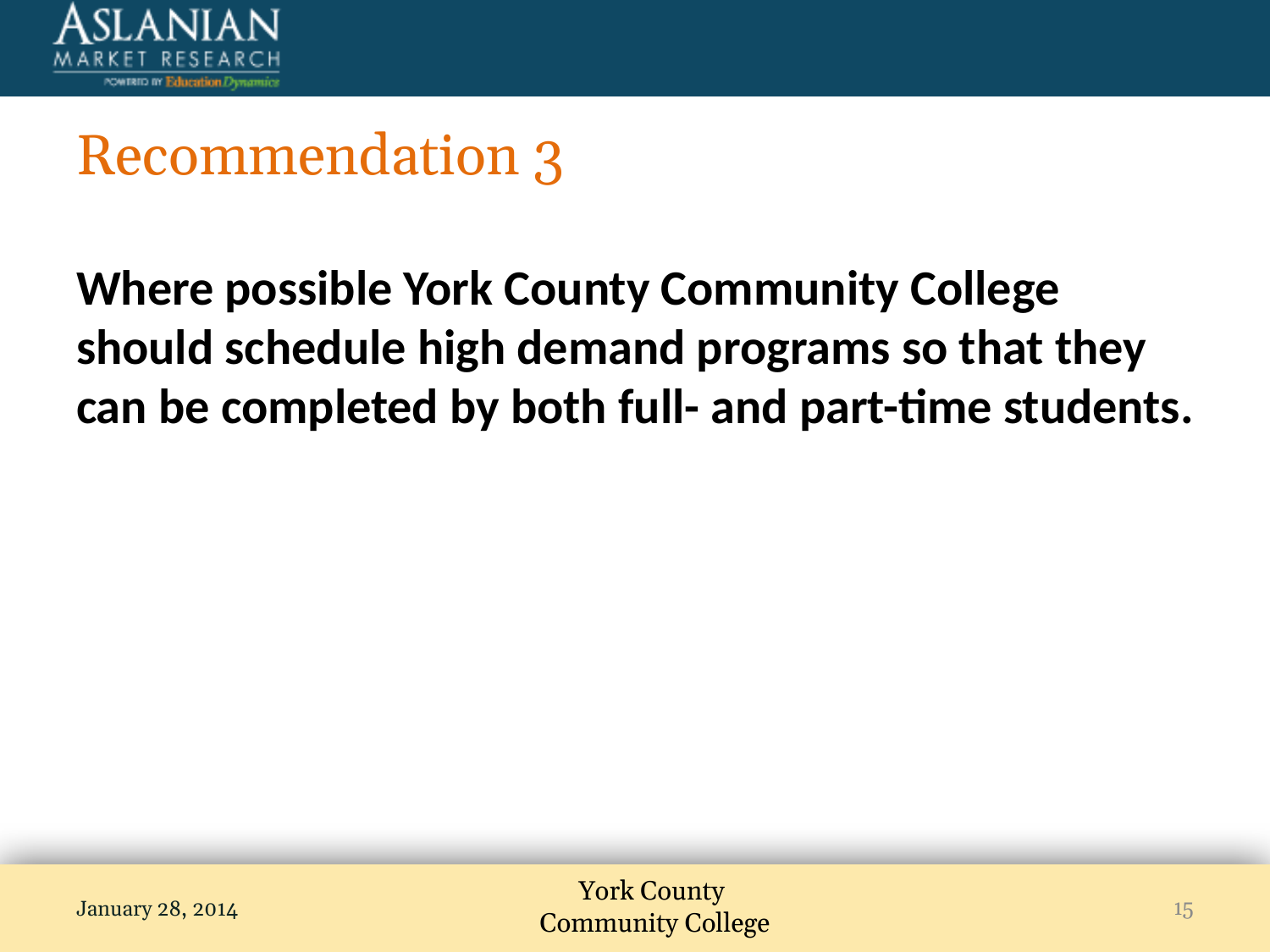

# Recommendation 3
Where possible York County Community College should schedule high demand programs so that they can be completed by both full- and part-time students.

January 28, 2014
15